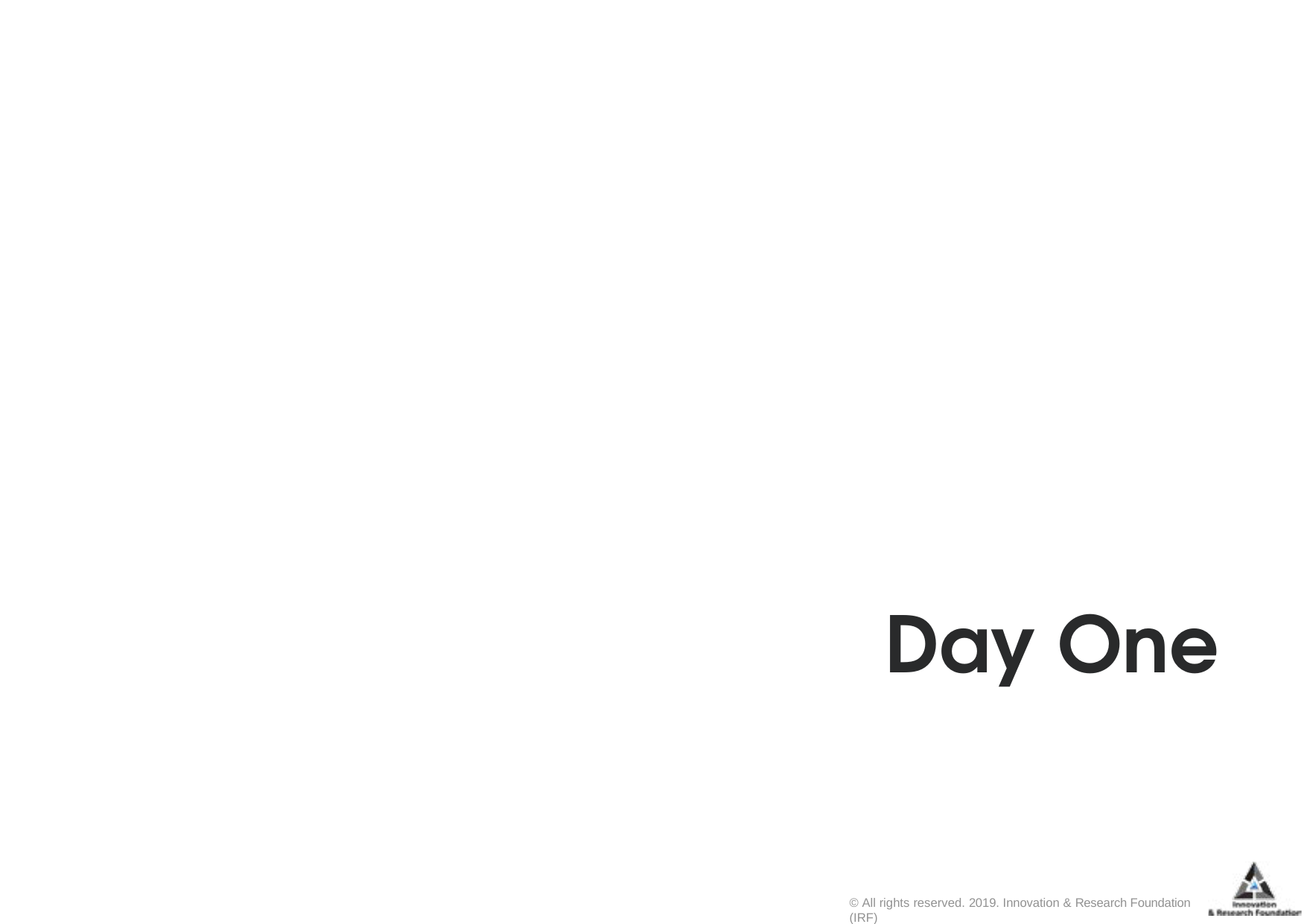

# Day One
© All rights reserved. 2019. Innovation & Research Foundation (IRF)